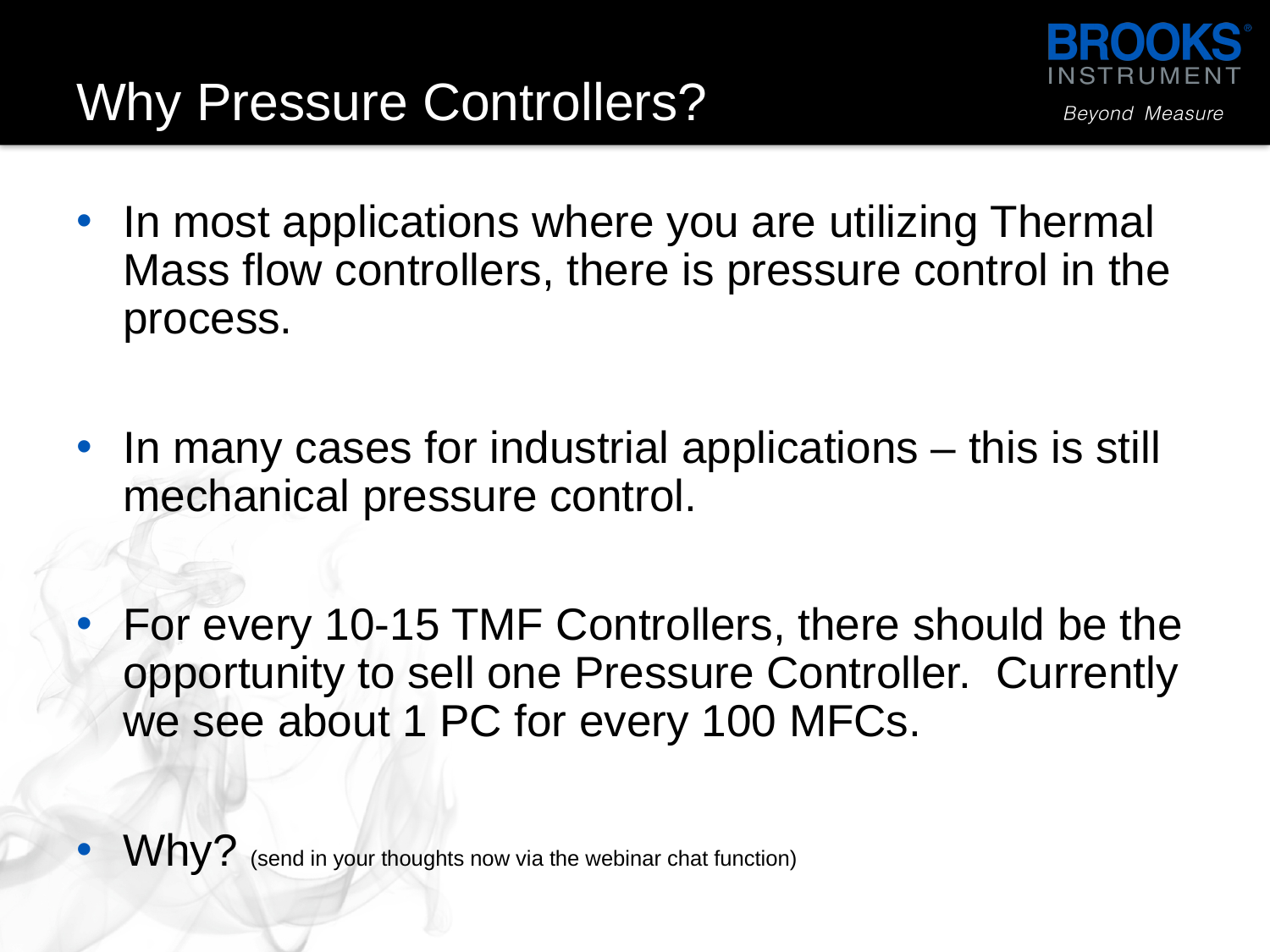

# Why Pressure Controllers?
In most applications where you are utilizing Thermal Mass flow controllers, there is pressure control in the process.

In many cases for industrial applications – this is still mechanical pressure control.

For every 10-15 TMF Controllers, there should be the opportunity to sell one Pressure Controller.  Currently we see about 1 PC for every 100 MFCs.

Why? (send in your thoughts now via the webinar chat function)